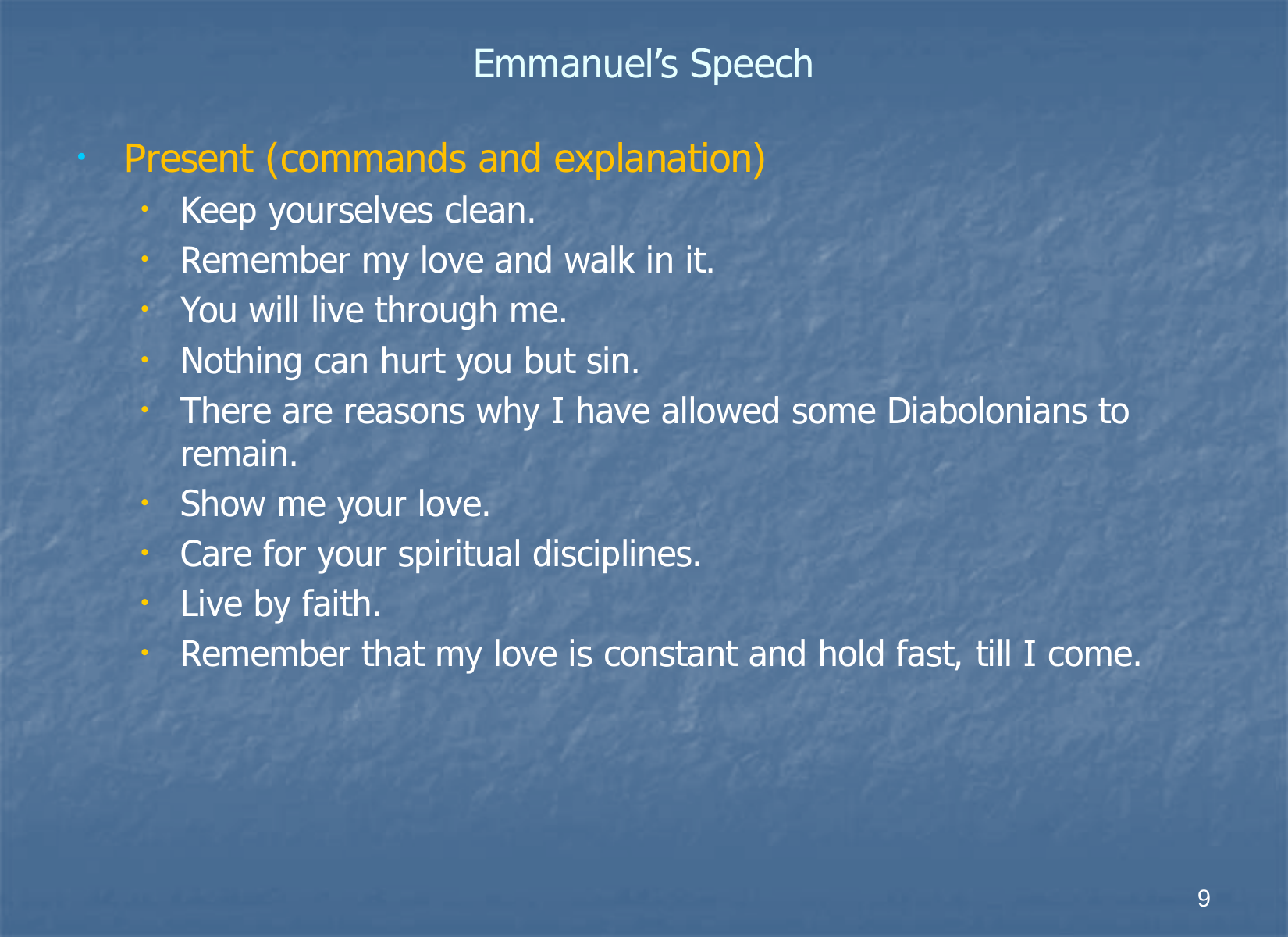

# Emmanuel’s Speech
Present (commands and explanation)
Keep yourselves clean.
Remember my love and walk in it.
You will live through me.
Nothing can hurt you but sin.
There are reasons why I have allowed some Diabolonians to remain.
Show me your love.
Care for your spiritual disciplines.
Live by faith.
Remember that my love is constant and hold fast, till I come.

9